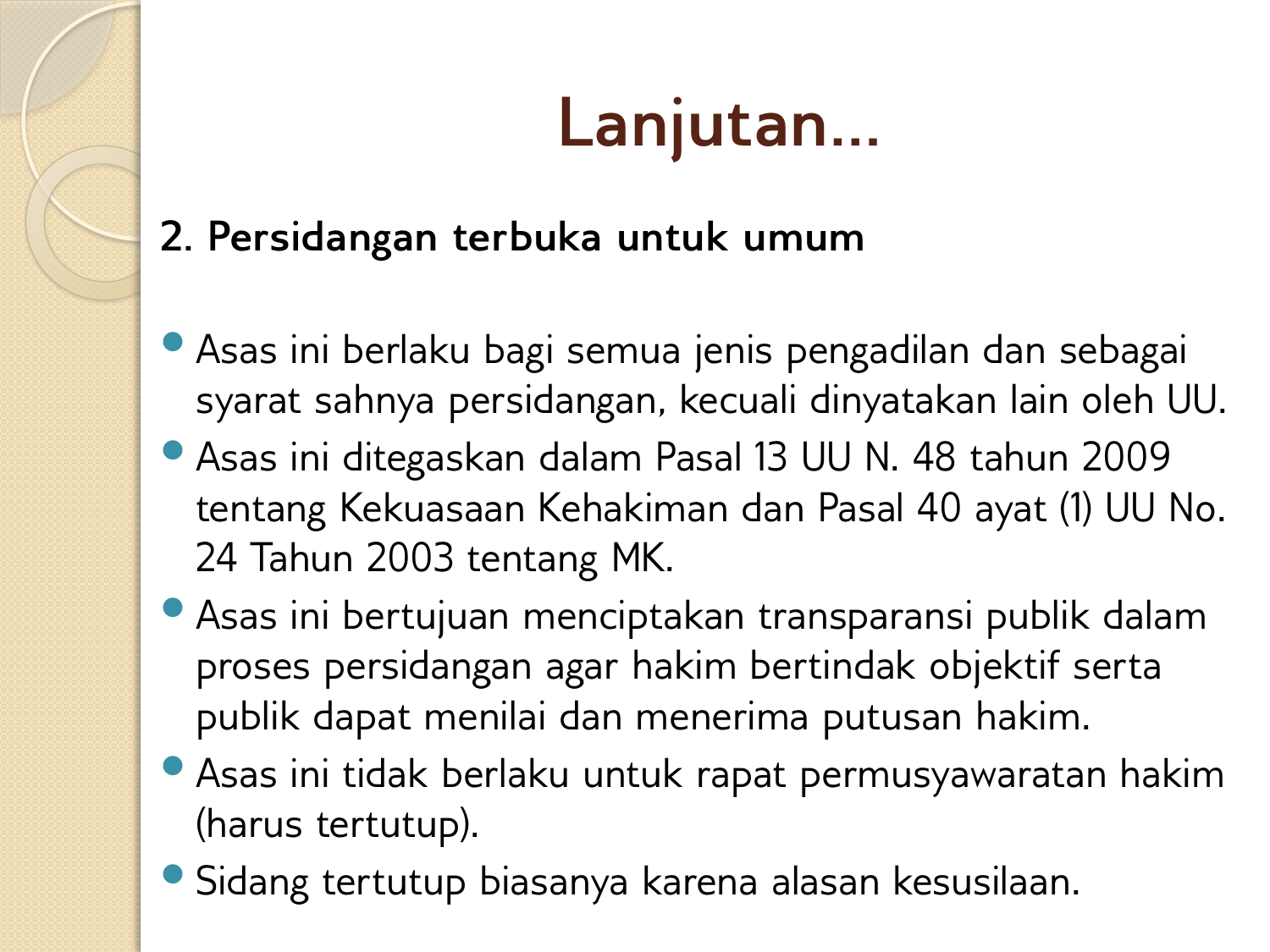

# Lanjutan…
2. Persidangan terbuka untuk umum

Asas ini berlaku bagi semua jenis pengadilan dan sebagai syarat sahnya persidangan, kecuali dinyatakan lain oleh UU.
Asas ini ditegaskan dalam Pasal 13 UU N. 48 tahun 2009 tentang Kekuasaan Kehakiman dan Pasal 40 ayat (1) UU No. 24 Tahun 2003 tentang MK.
Asas ini bertujuan menciptakan transparansi publik dalam proses persidangan agar hakim bertindak objektif serta publik dapat menilai dan menerima putusan hakim.
Asas ini tidak berlaku untuk rapat permusyawaratan hakim (harus tertutup).
Sidang tertutup biasanya karena alasan kesusilaan.